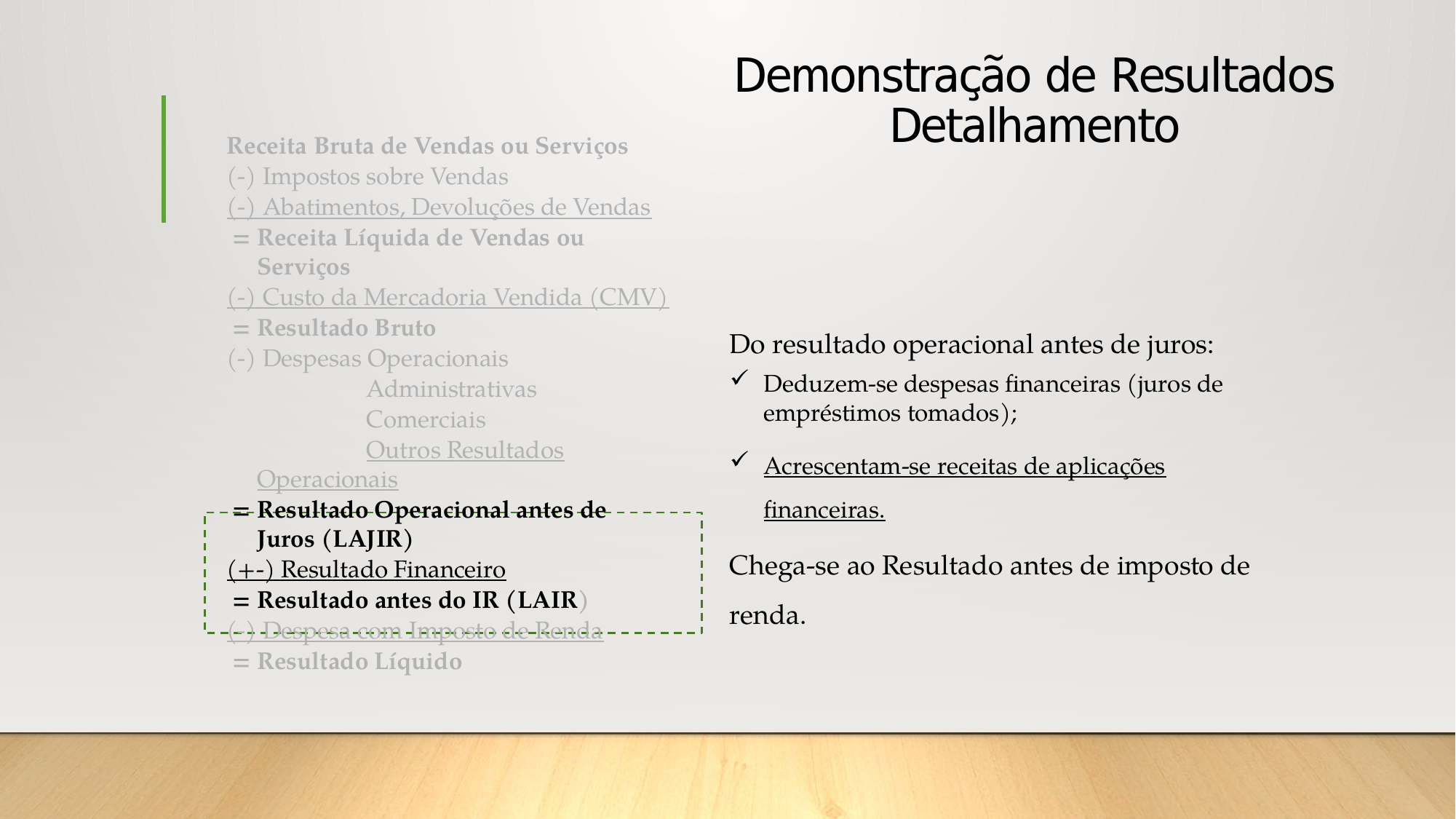

# Demonstração de Resultados Detalhamento
Receita Bruta de Vendas ou Serviços
(-) Impostos sobre Vendas
(-) Abatimentos, Devoluções de Vendas
 = Receita Líquida de Vendas ou Serviços
(-) Custo da Mercadoria Vendida (CMV)
 = Resultado Bruto
(-) Despesas Operacionais
		Administrativas
		Comerciais
		Outros Resultados Operacionais
 = Resultado Operacional antes de Juros (LAJIR)
(+-) Resultado Financeiro
 = Resultado antes do IR (LAIR)
(-) Despesa com Imposto de Renda
 = Resultado Líquido

Do resultado operacional antes de juros:
Deduzem-se despesas financeiras (juros de empréstimos tomados);
Acrescentam-se receitas de aplicações financeiras.
Chega-se ao Resultado antes de imposto de renda.